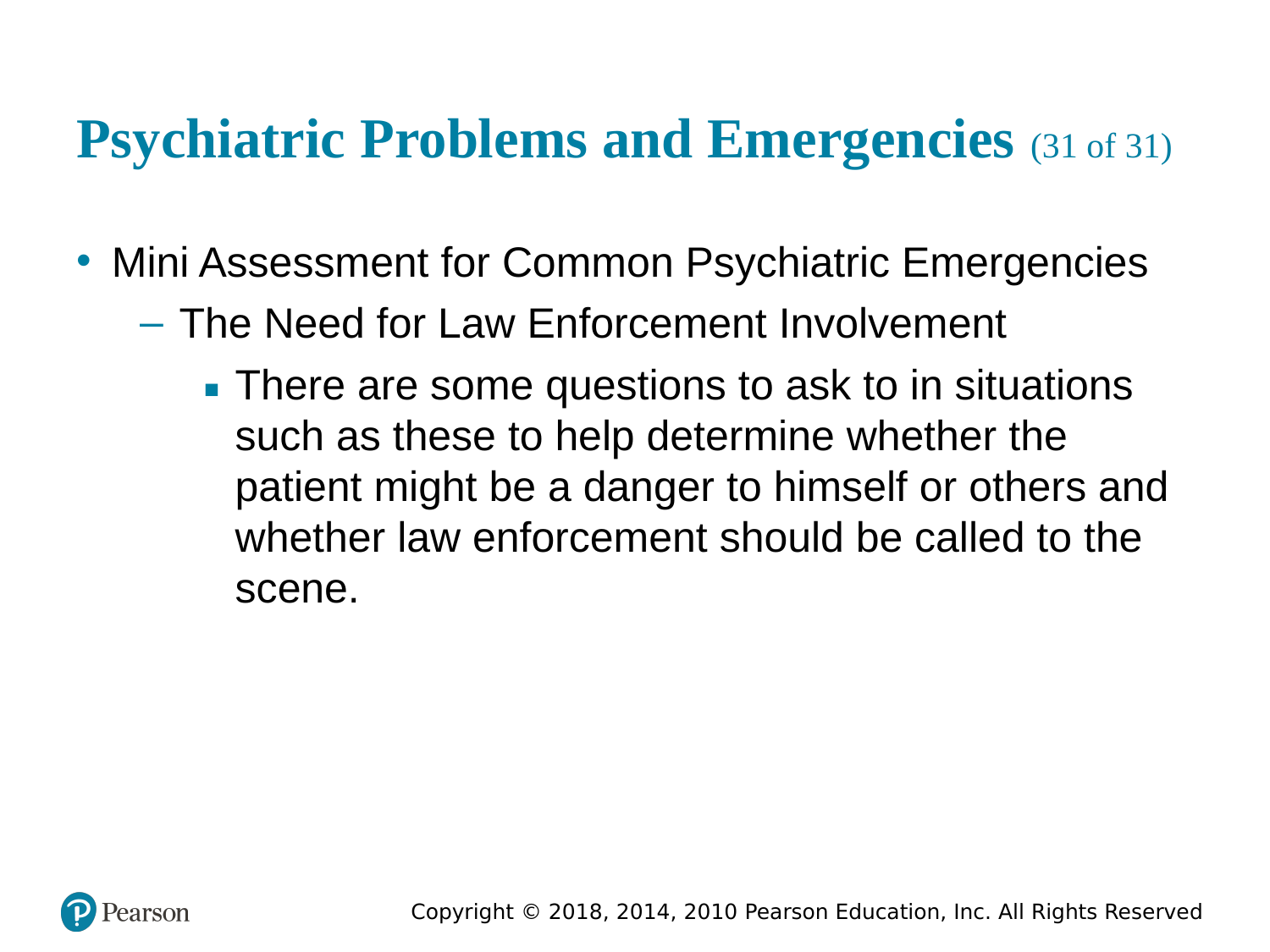

# Psychiatric Problems and Emergencies (31 of 31)
Mini Assessment for Common Psychiatric Emergencies
The Need for Law Enforcement Involvement
There are some questions to ask to in situations such as these to help determine whether the patient might be a danger to himself or others and whether law enforcement should be called to the scene.